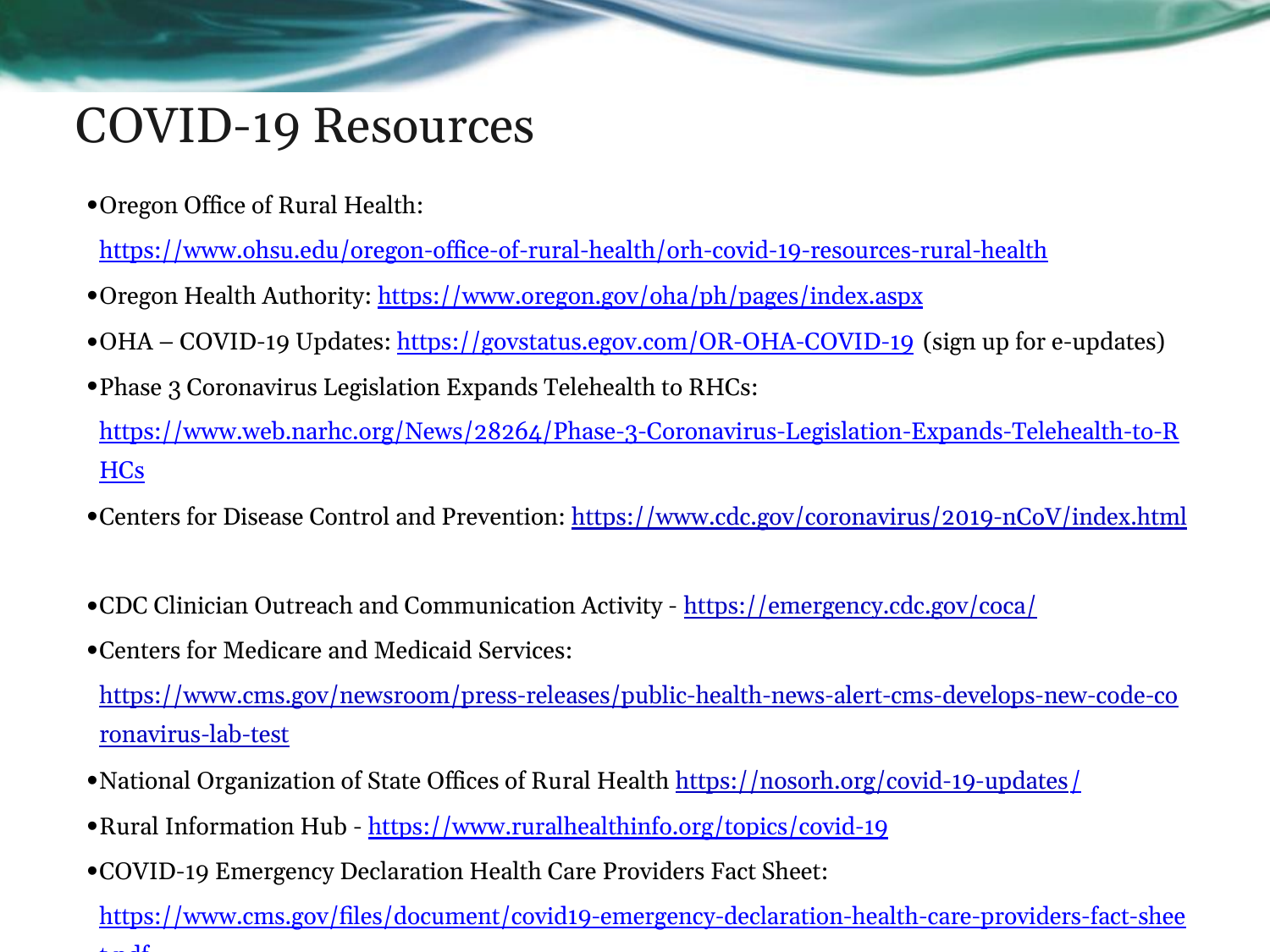

# COVID-19 Resources
Oregon Office of Rural Health: https://www.ohsu.edu/oregon-office-of-rural-health/orh-covid-19-resources-rural-health
Oregon Health Authority: https://www.oregon.gov/oha/ph/pages/index.aspx
OHA – COVID-19 Updates: https://govstatus.egov.com/OR-OHA-COVID-19 (sign up for e-updates)
Phase 3 Coronavirus Legislation Expands Telehealth to RHCs: https://www.web.narhc.org/News/28264/Phase-3-Coronavirus-Legislation-Expands-Telehealth-to-RHCs
Centers for Disease Control and Prevention: https://www.cdc.gov/coronavirus/2019-nCoV/index.html
CDC Clinician Outreach and Communication Activity - https://emergency.cdc.gov/coca/
Centers for Medicare and Medicaid Services: https://www.cms.gov/newsroom/press-releases/public-health-news-alert-cms-develops-new-code-coronavirus-lab-test
National Organization of State Offices of Rural Health https://nosorh.org/covid-19-updates/
Rural Information Hub - https://www.ruralhealthinfo.org/topics/covid-19
COVID-19 Emergency Declaration Health Care Providers Fact Sheet:  https://www.cms.gov/files/document/covid19-emergency-declaration-health-care-providers-fact-sheet.pdf